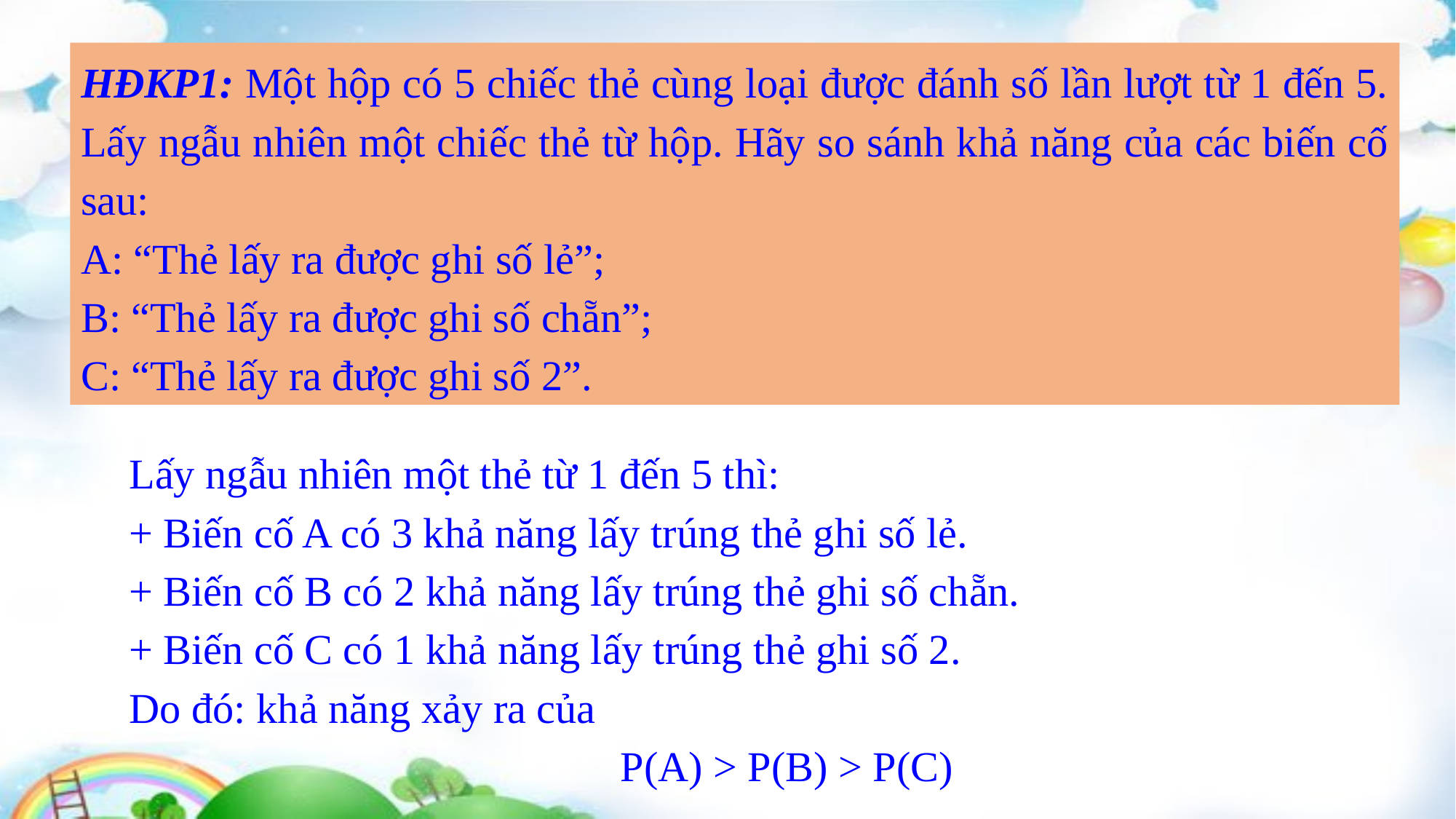

HĐKP1: Một hộp có 5 chiếc thẻ cùng loại được đánh số lần lượt từ 1 đến 5. Lấy ngẫu nhiên một chiếc thẻ từ hộp. Hãy so sánh khả năng của các biến cố sau:
A: “Thẻ lấy ra được ghi số lẻ”;
B: “Thẻ lấy ra được ghi số chẵn”;
C: “Thẻ lấy ra được ghi số 2”.
Lấy ngẫu nhiên một thẻ từ 1 đến 5 thì:
+ Biến cố A có 3 khả năng lấy trúng thẻ ghi số lẻ.
+ Biến cố B có 2 khả năng lấy trúng thẻ ghi số chẵn.
+ Biến cố C có 1 khả năng lấy trúng thẻ ghi số 2.
Do đó: khả năng xảy ra của
P(A) > P(B) > P(C)